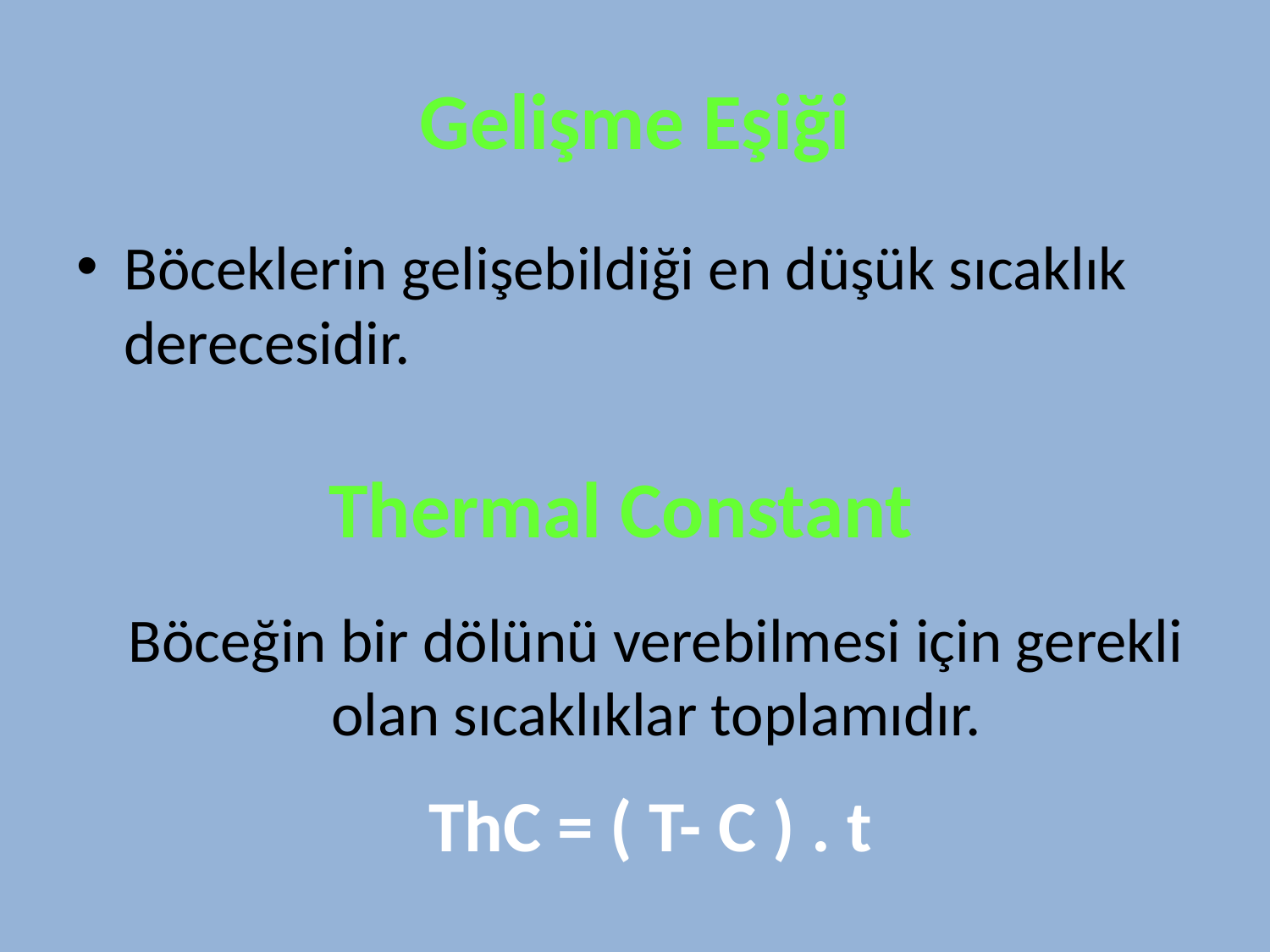

# Gelişme Eşiği
Böceklerin gelişebildiği en düşük sıcaklık derecesidir.
Thermal Constant
Böceğin bir dölünü verebilmesi için gerekli olan sıcaklıklar toplamıdır.
ThC = ( T- C ) . t